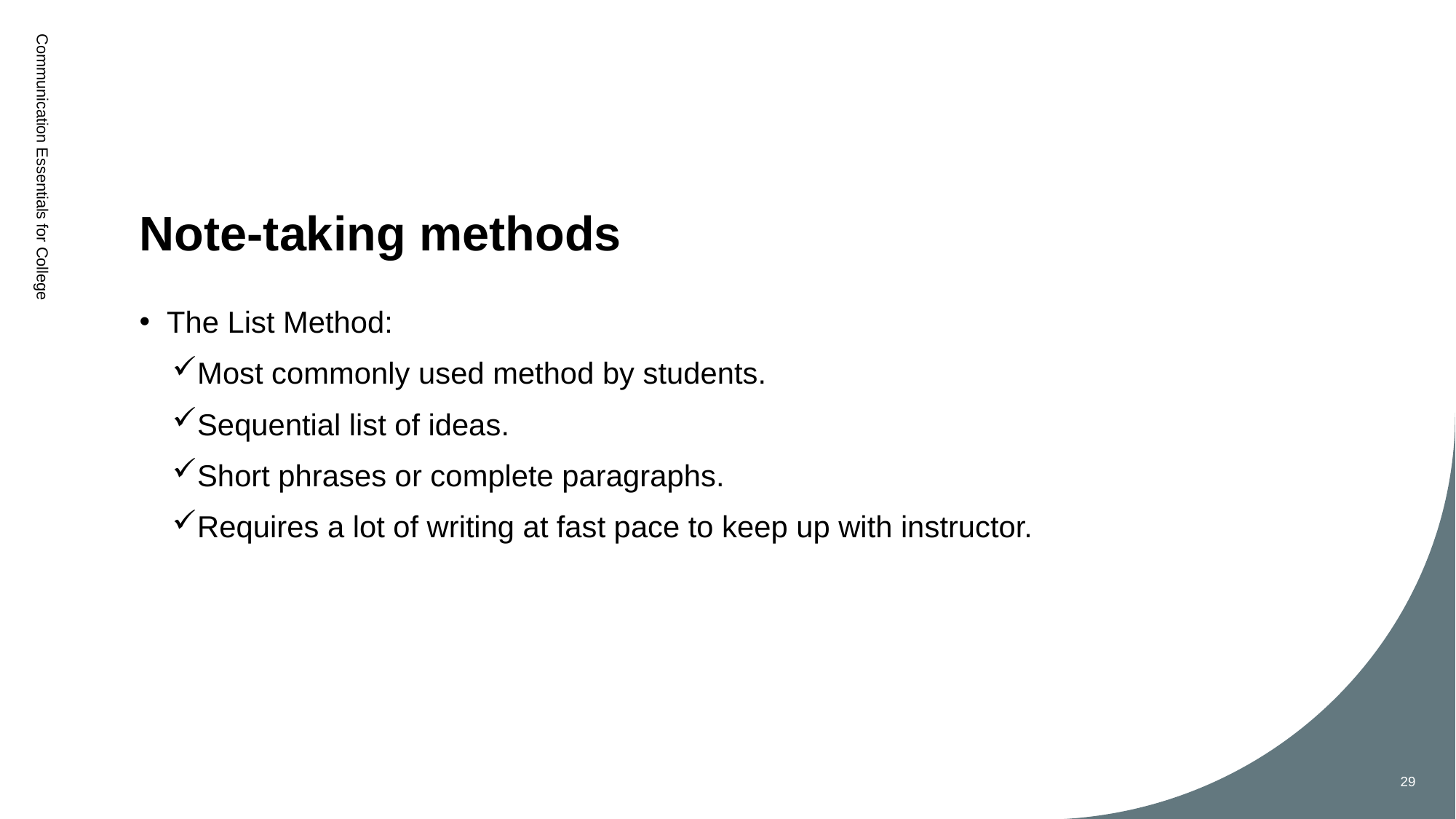

# Note-taking methods
Communication Essentials for College
The List Method:
Most commonly used method by students.
Sequential list of ideas.
Short phrases or complete paragraphs.
Requires a lot of writing at fast pace to keep up with instructor.

29